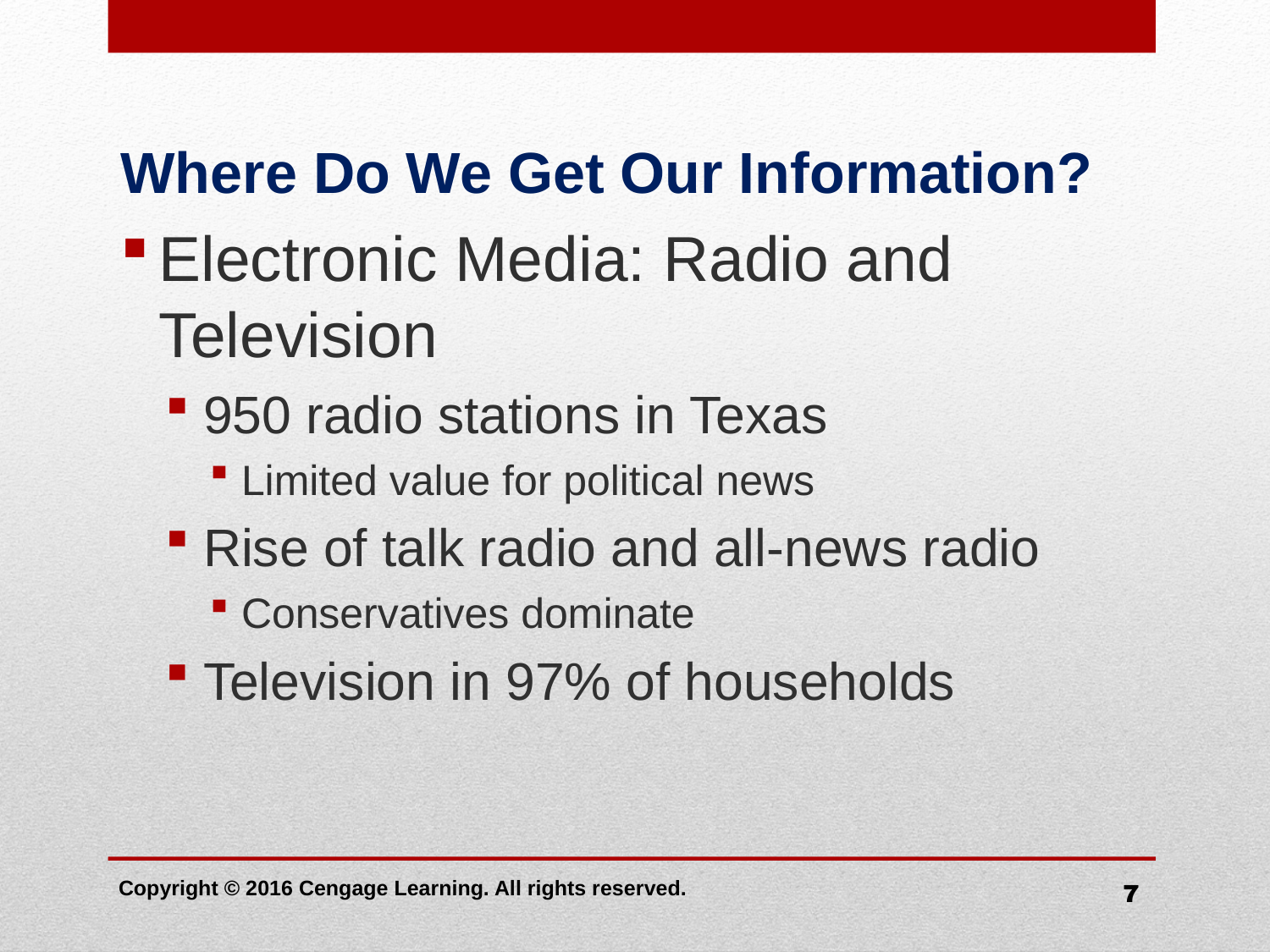

# Where Do We Get Our Information?
Electronic Media: Radio and Television
950 radio stations in Texas
Limited value for political news
Rise of talk radio and all-news radio
Conservatives dominate
Television in 97% of households
Copyright © 2016 Cengage Learning. All rights reserved.
7